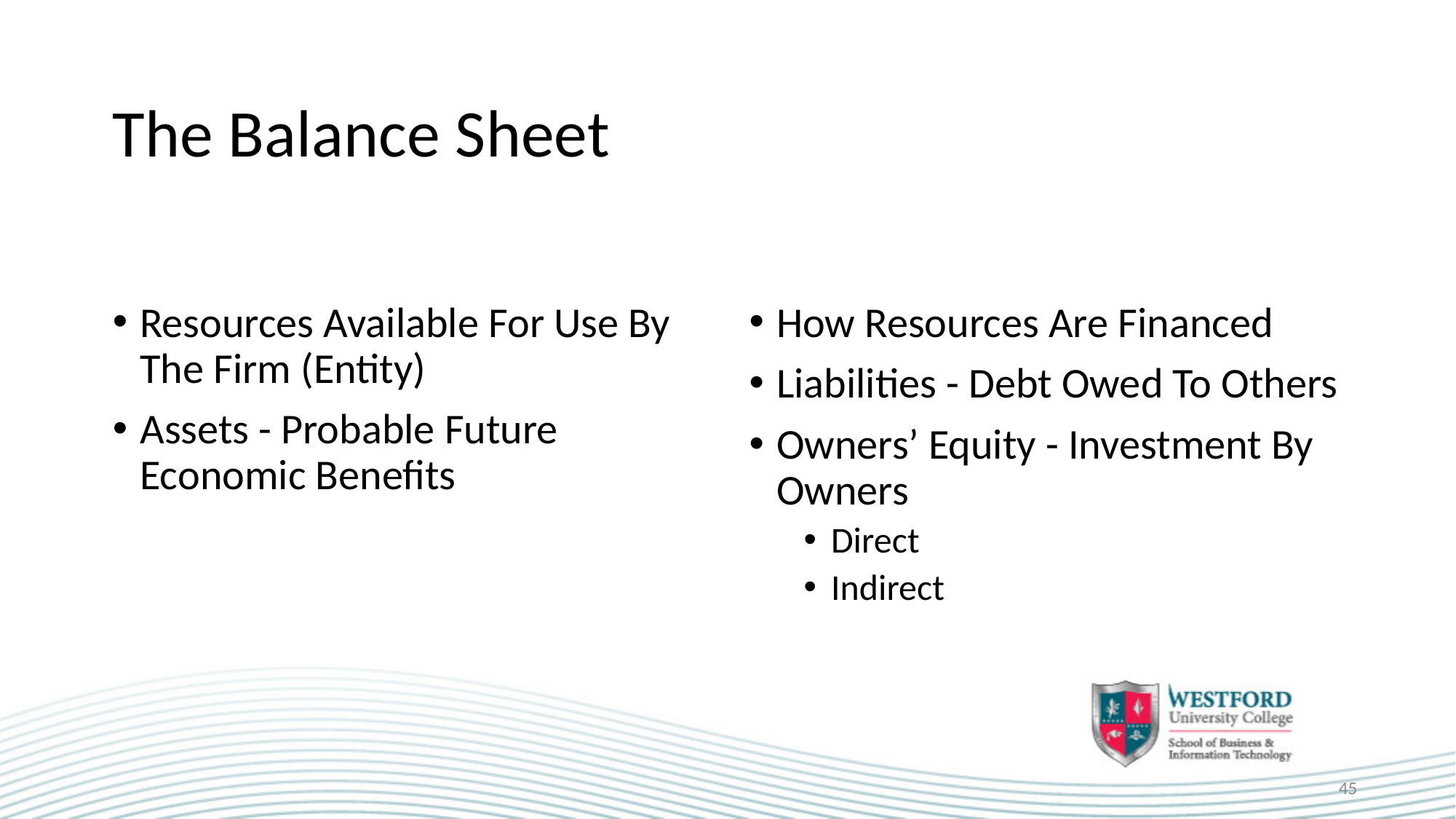

# The Balance Sheet
Resources Available For Use By The Firm (Entity)
Assets - Probable Future Economic Benefits
How Resources Are Financed
Liabilities - Debt Owed To Others
Owners’ Equity - Investment By Owners
Direct
Indirect

45